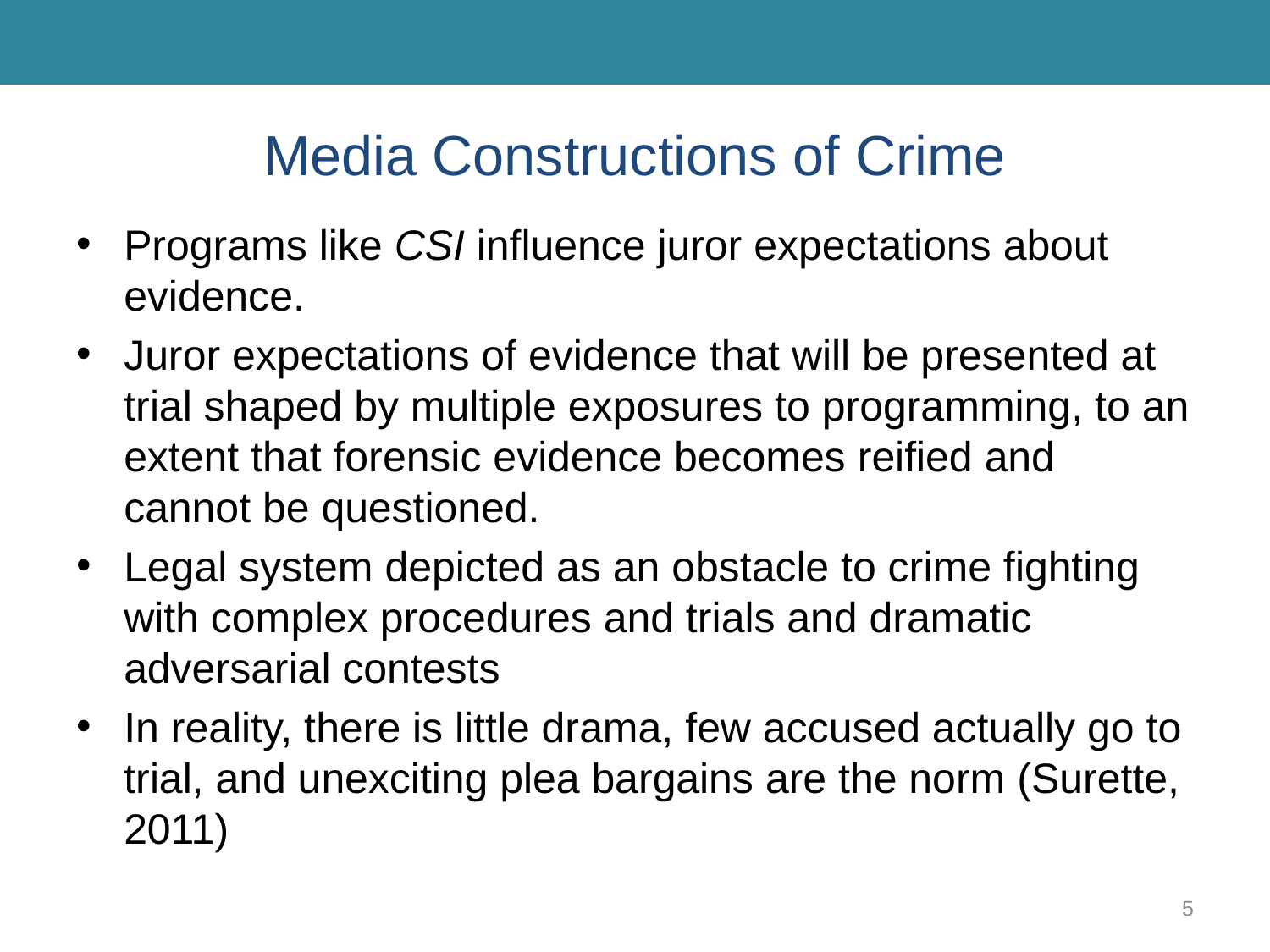

# Media Constructions of Crime
Programs like CSI influence juror expectations about evidence.
Juror expectations of evidence that will be presented at trial shaped by multiple exposures to programming, to an extent that forensic evidence becomes reified and cannot be questioned.
Legal system depicted as an obstacle to crime fighting with complex procedures and trials and dramatic adversarial contests
In reality, there is little drama, few accused actually go to trial, and unexciting plea bargains are the norm (Surette, 2011)
5